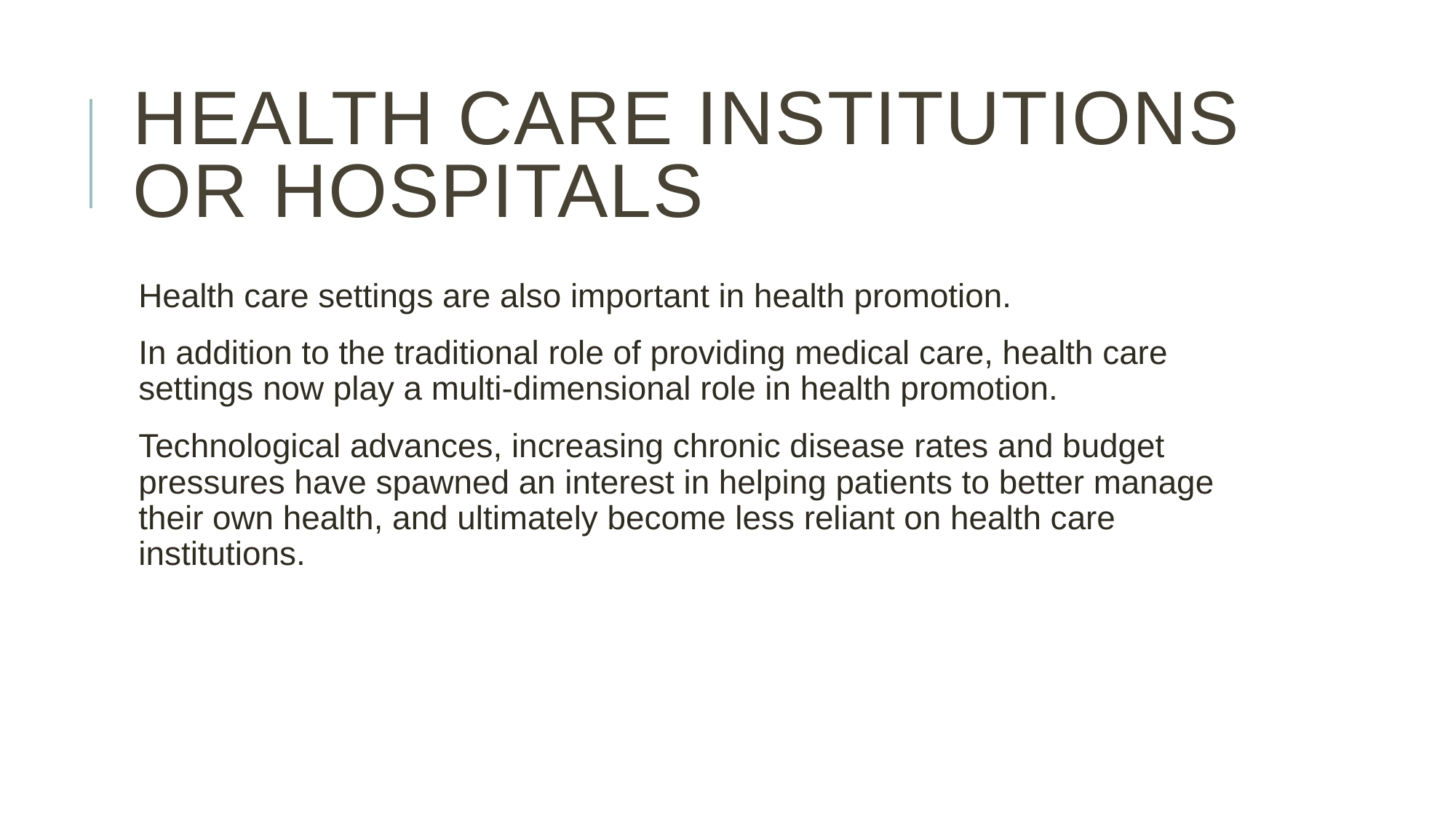

# Health Care Institutions or Hospitals
Health care settings are also important in health promotion.
In addition to the traditional role of providing medical care, health care settings now play a multi-dimensional role in health promotion.
Technological advances, increasing chronic disease rates and budget pressures have spawned an interest in helping patients to better manage their own health, and ultimately become less reliant on health care institutions.